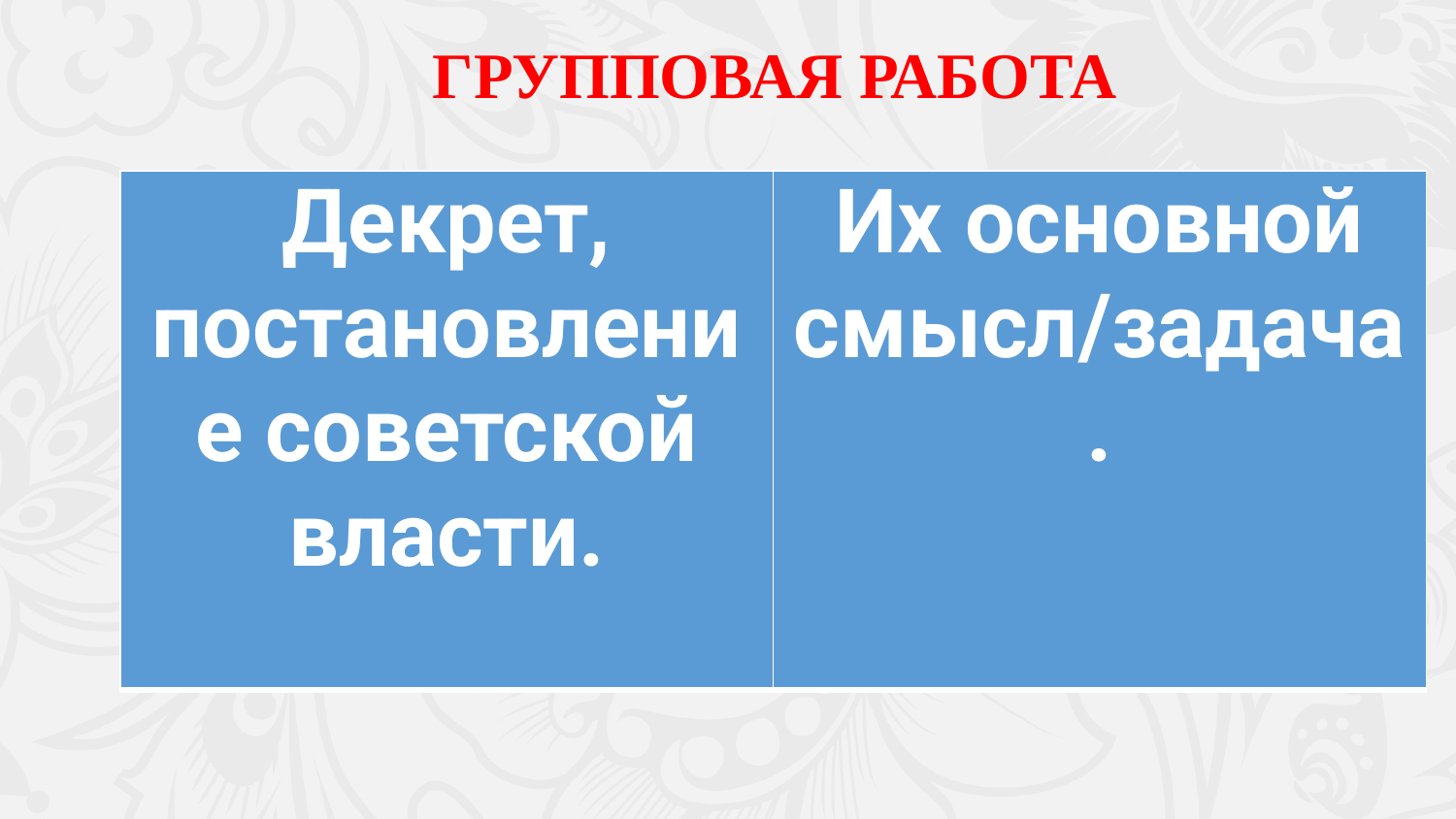

ГРУППОВАЯ РАБОТА
| Декрет, постановление советской власти. | Их основной смысл/задача. |
| --- | --- |